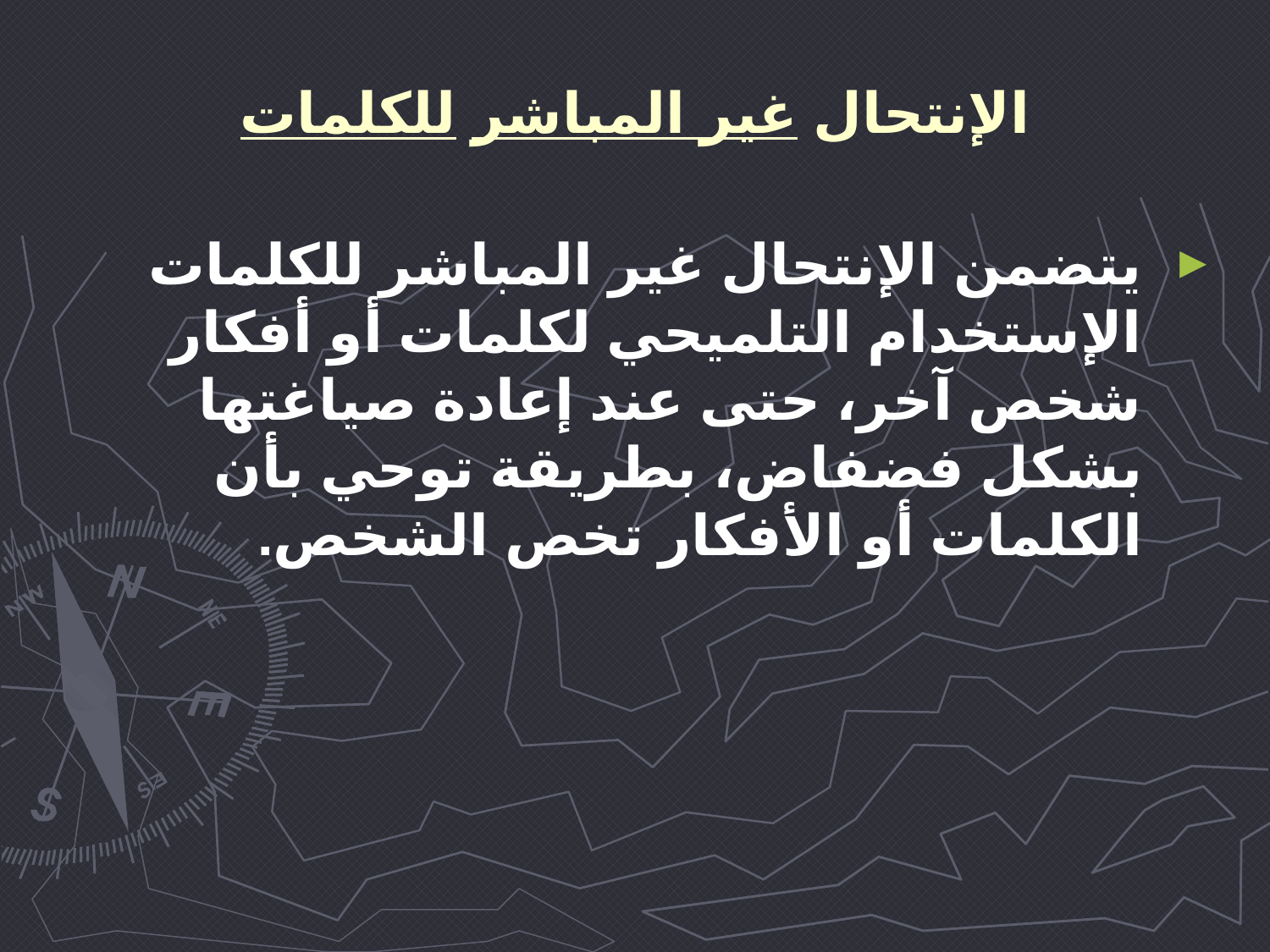

# الإنتحال غير المباشر للكلمات
يتضمن الإنتحال غير المباشر للكلمات الإستخدام التلميحي لكلمات أو أفكار شخص آخر، حتى عند إعادة صياغتها بشكل فضفاض، بطريقة توحي بأن الكلمات أو الأفكار تخص الشخص.